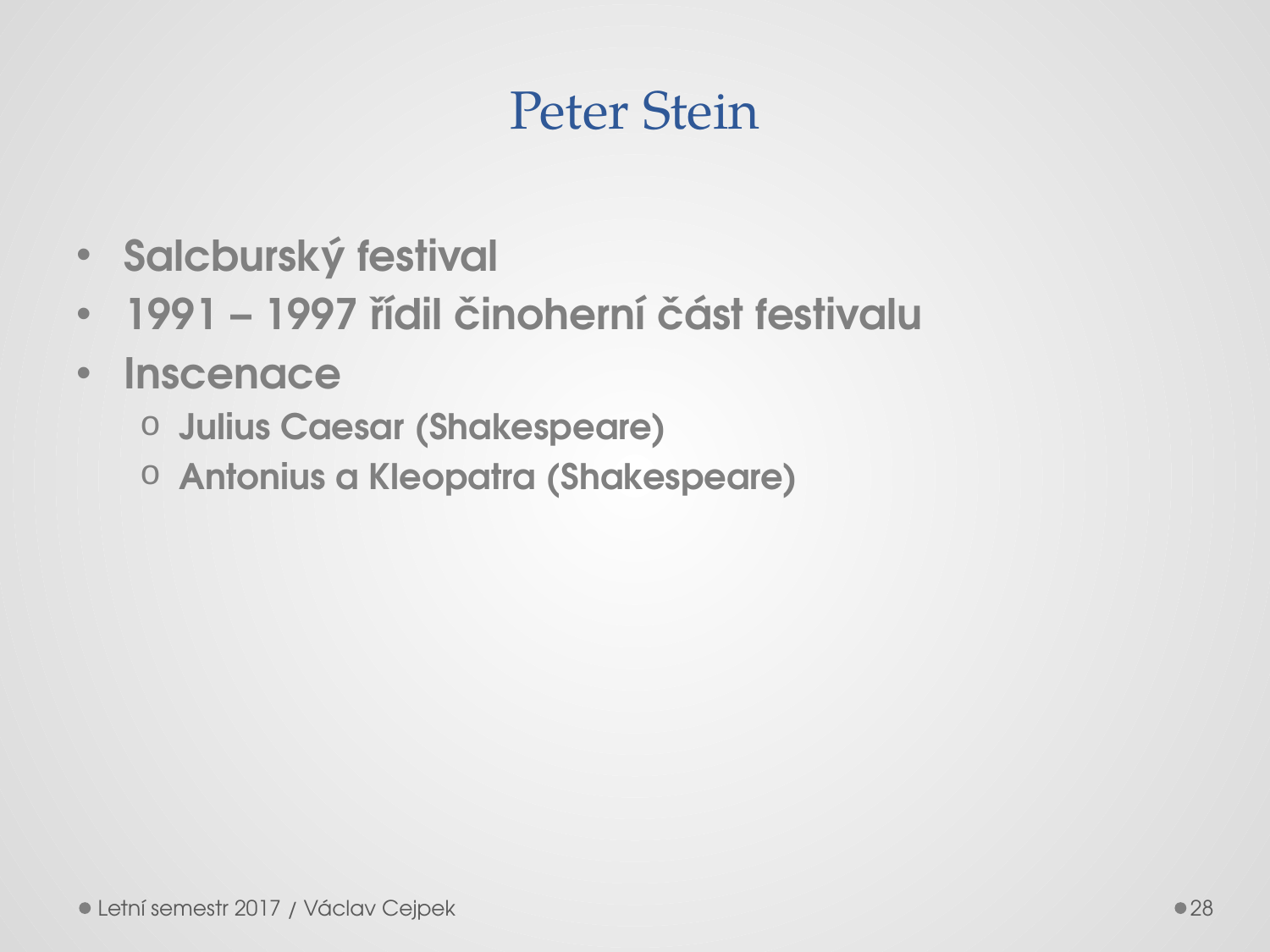

# Peter Stein
Salcburský festival
1991 – 1997 řídil činoherní část festivalu
Inscenace
Julius Caesar (Shakespeare)
Antonius a Kleopatra (Shakespeare)
Letní semestr 2017 / Václav Cejpek
28